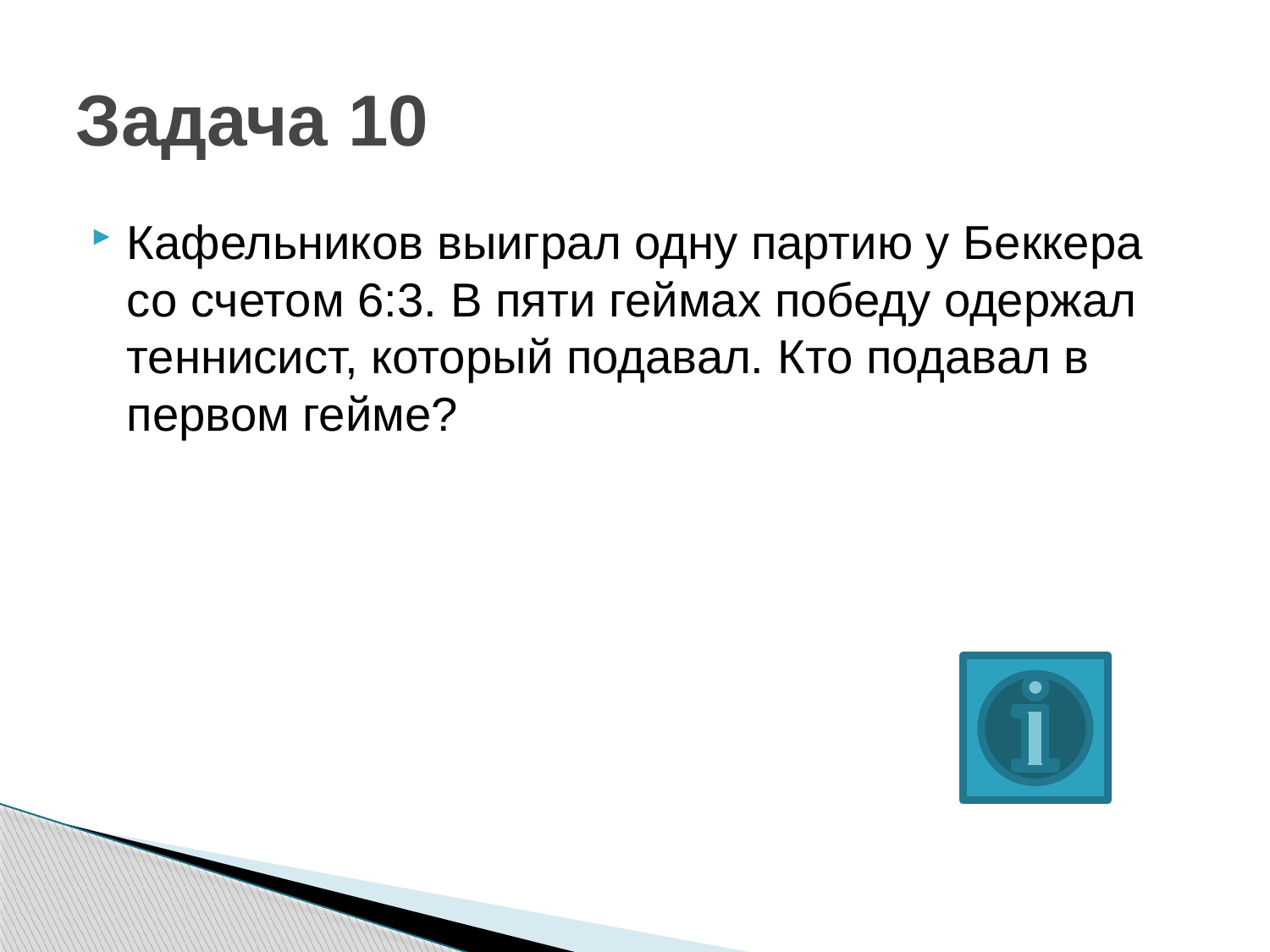

# Задача 10
Кафельников выиграл одну партию у Беккера со счетом 6:3. В пяти геймах победу одержал теннисист, который подавал. Кто подавал в первом гейме?